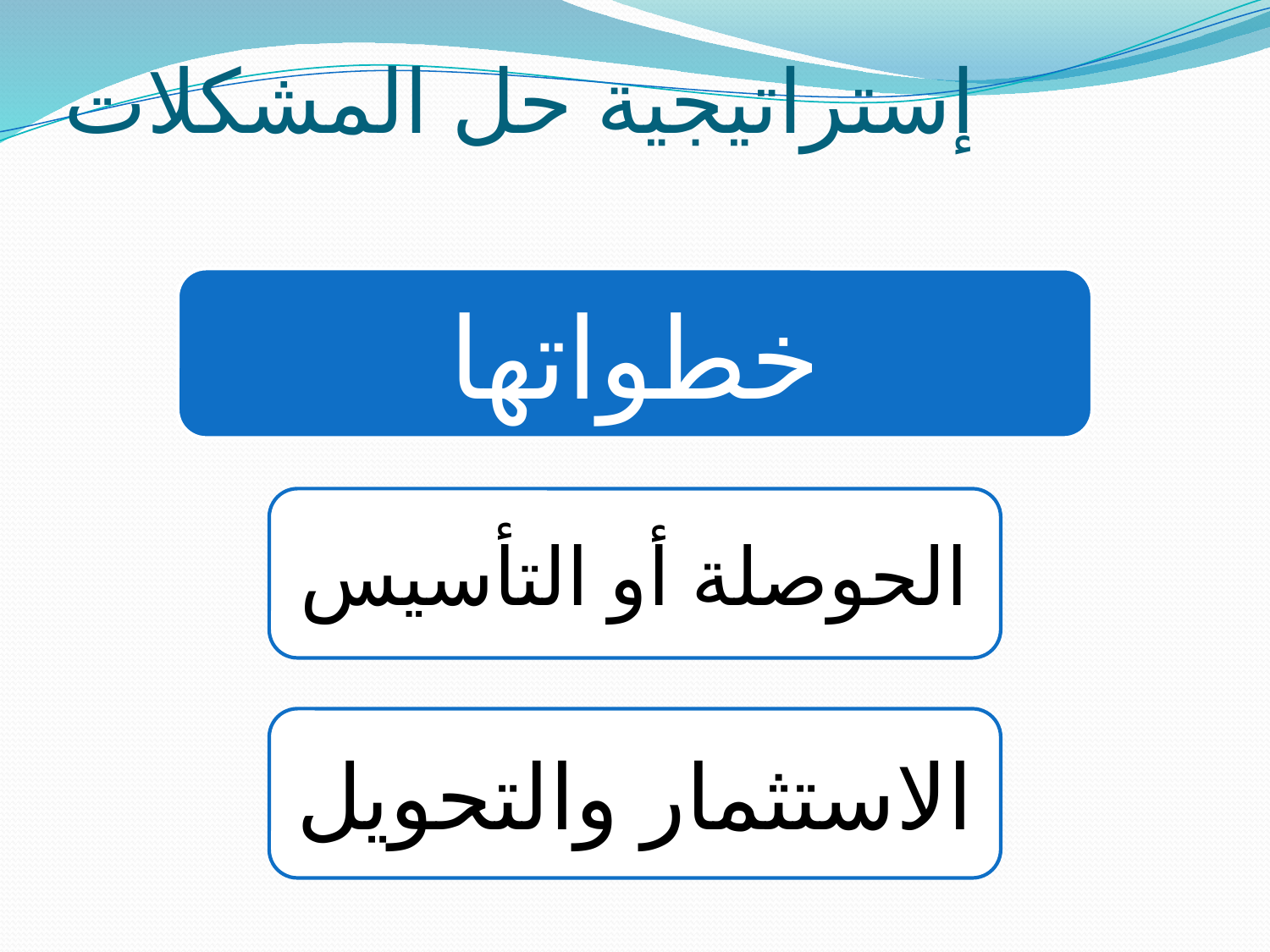

# إستراتيجية حل المشكلات
خطواتها
الحوصلة أو التأسيس
خطواتها